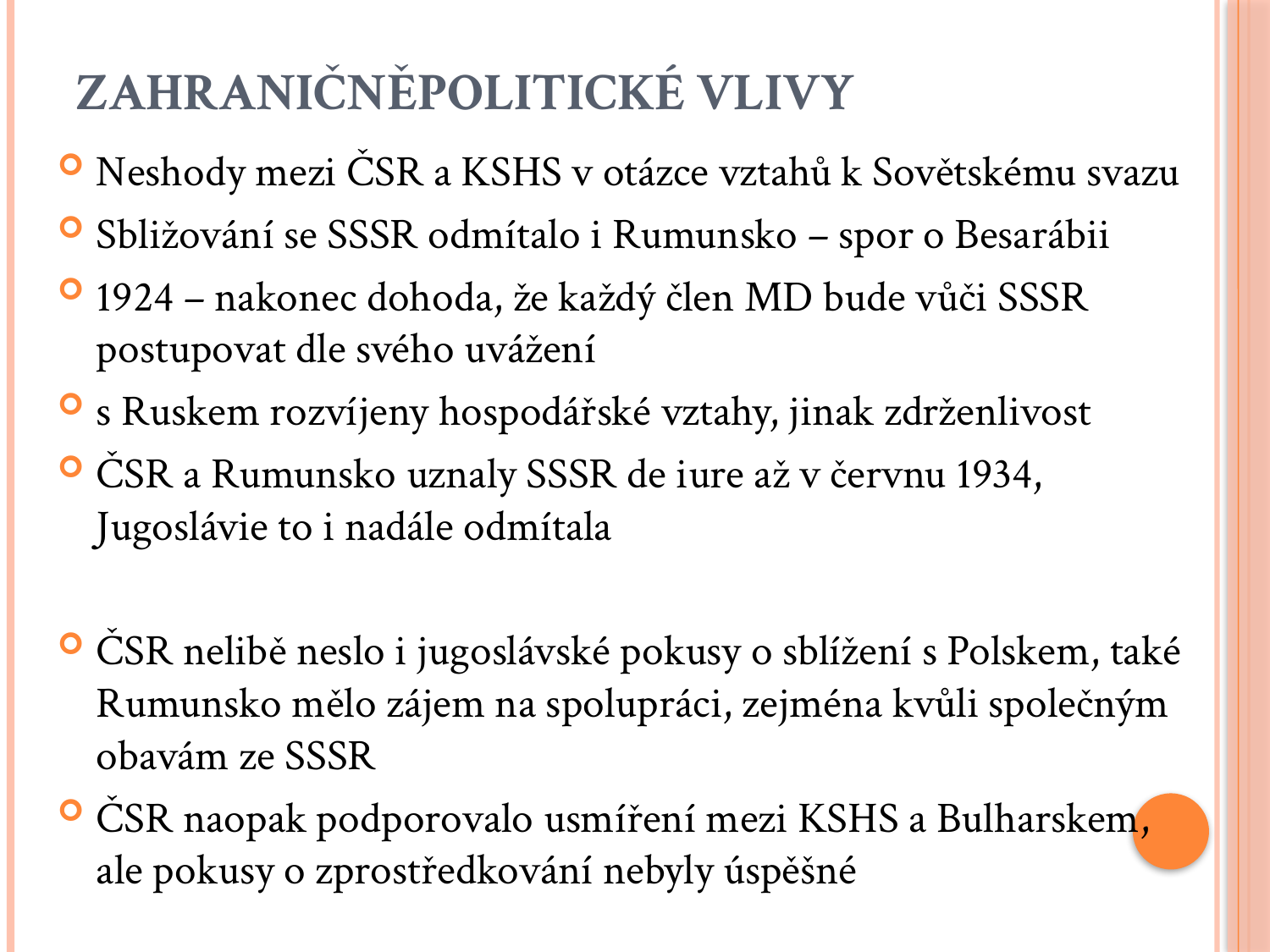

# Zahraničněpolitické vlivy
Neshody mezi ČSR a KSHS v otázce vztahů k Sovětskému svazu
Sbližování se SSSR odmítalo i Rumunsko – spor o Besarábii
1924 – nakonec dohoda, že každý člen MD bude vůči SSSR postupovat dle svého uvážení
s Ruskem rozvíjeny hospodářské vztahy, jinak zdrženlivost
ČSR a Rumunsko uznaly SSSR de iure až v červnu 1934, Jugoslávie to i nadále odmítala

ČSR nelibě neslo i jugoslávské pokusy o sblížení s Polskem, také Rumunsko mělo zájem na spolupráci, zejména kvůli společným obavám ze SSSR
ČSR naopak podporovalo usmíření mezi KSHS a Bulharskem, ale pokusy o zprostředkování nebyly úspěšné